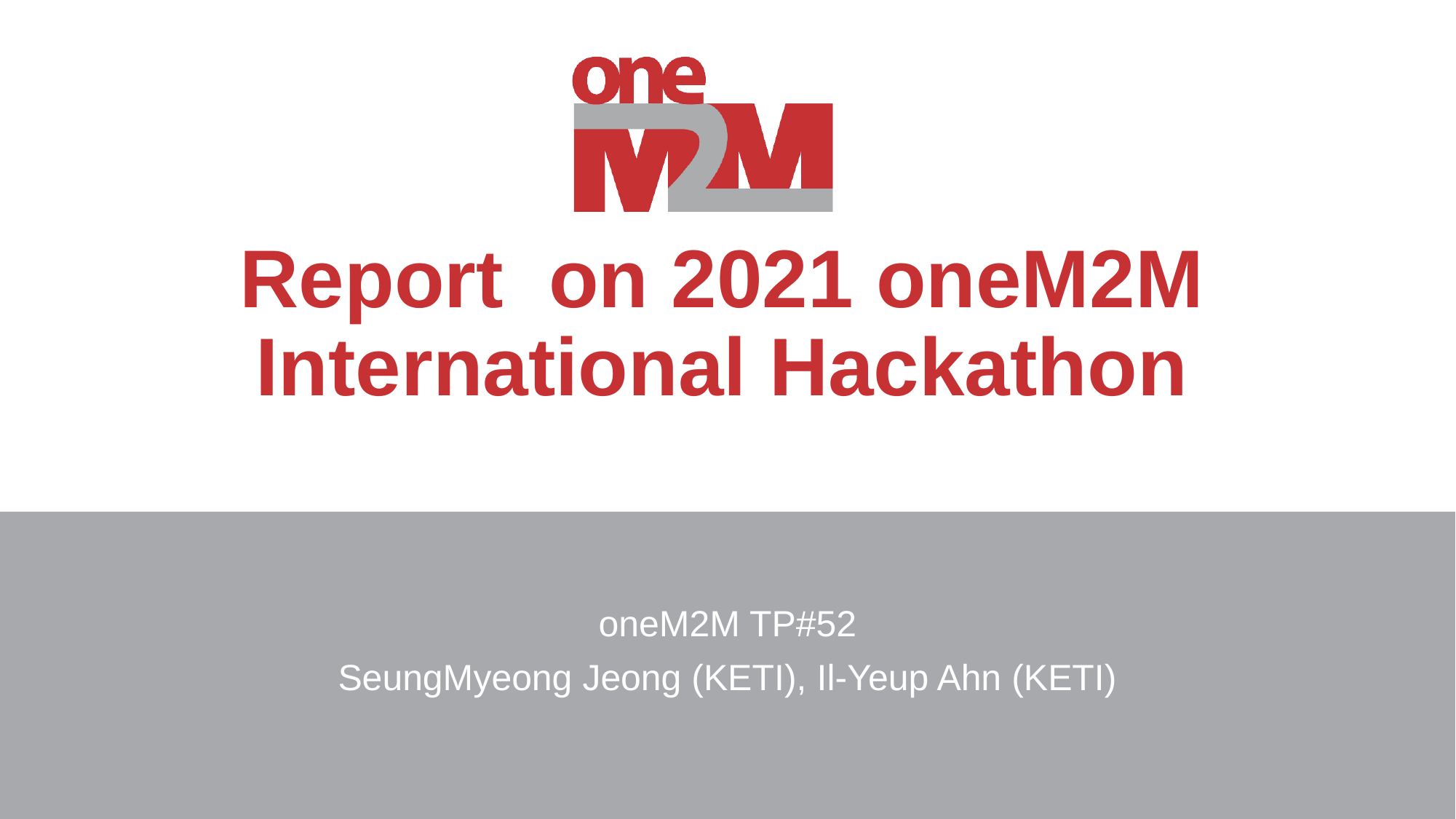

# Report  on 2021 oneM2M International Hackathon
oneM2M TP#52
SeungMyeong Jeong (KETI), Il-Yeup Ahn (KETI)